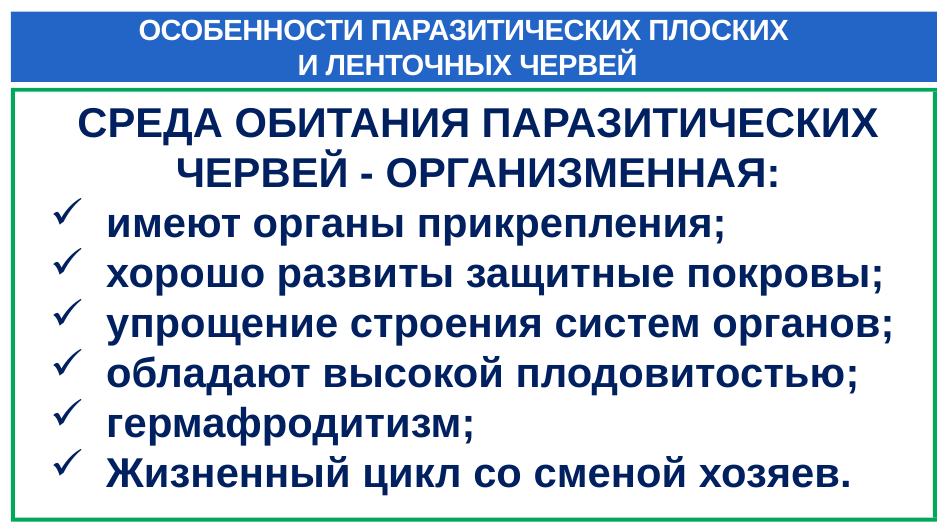

# ОСОБЕННОСТИ ПАРАЗИТИЧЕСКИХ ПЛОСКИХ И ЛЕНТОЧНЫХ ЧЕРВЕЙ
СРЕДА ОБИТАНИЯ ПАРАЗИТИЧЕСКИХ ЧЕРВЕЙ - ОРГАНИЗМЕННАЯ:
имеют органы прикрепления;
хорошо развиты защитные покровы;
упрощение строения систем органов;
обладают высокой плодовитостью;
гермафродитизм;
Жизненный цикл со сменой хозяев.